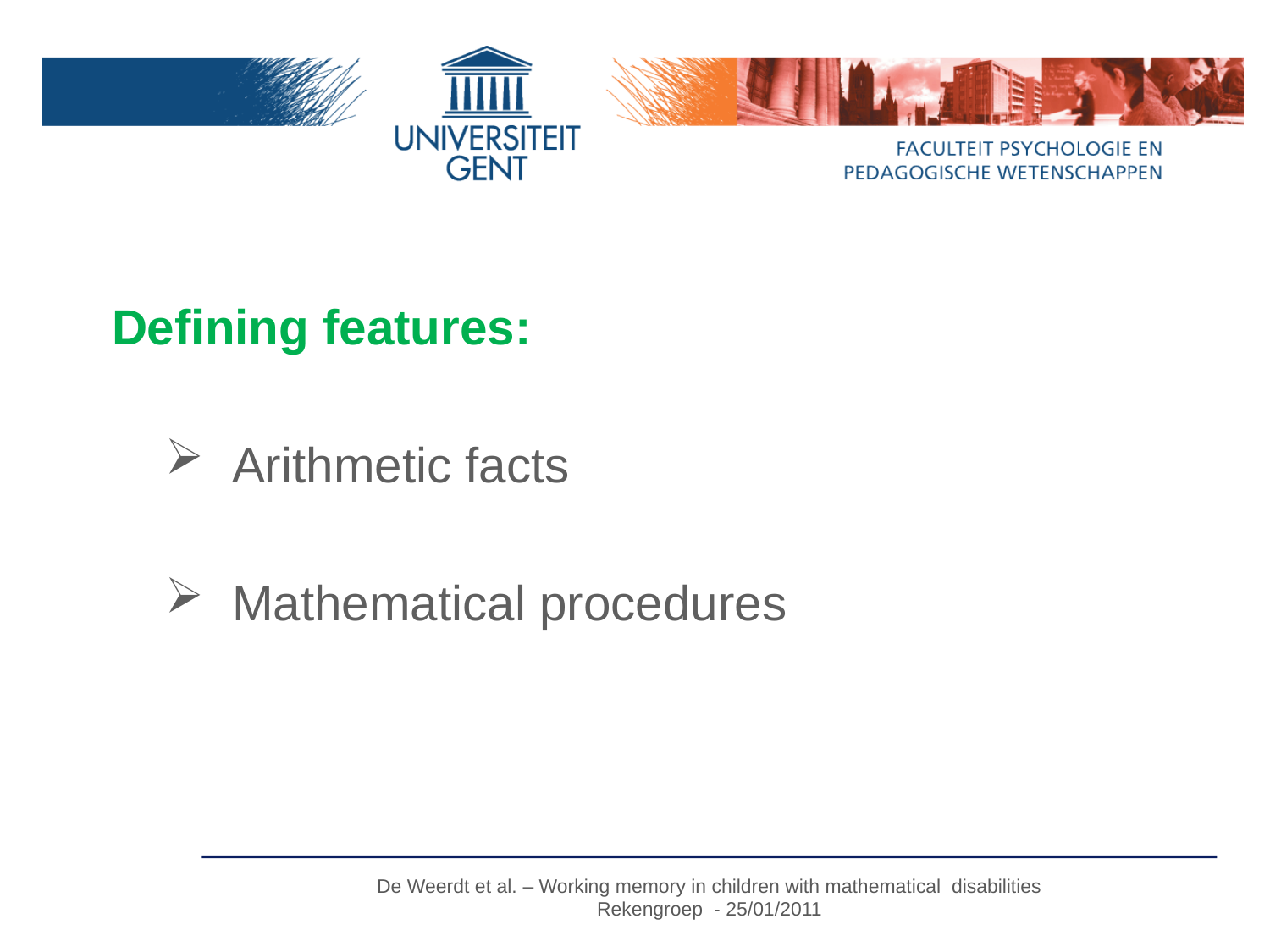

Defining features:

  Arithmetic facts

  Mathematical procedures

De Weerdt et al. – Working memory in children with mathematical  disabilities
Rekengroep  - 25/01/2011